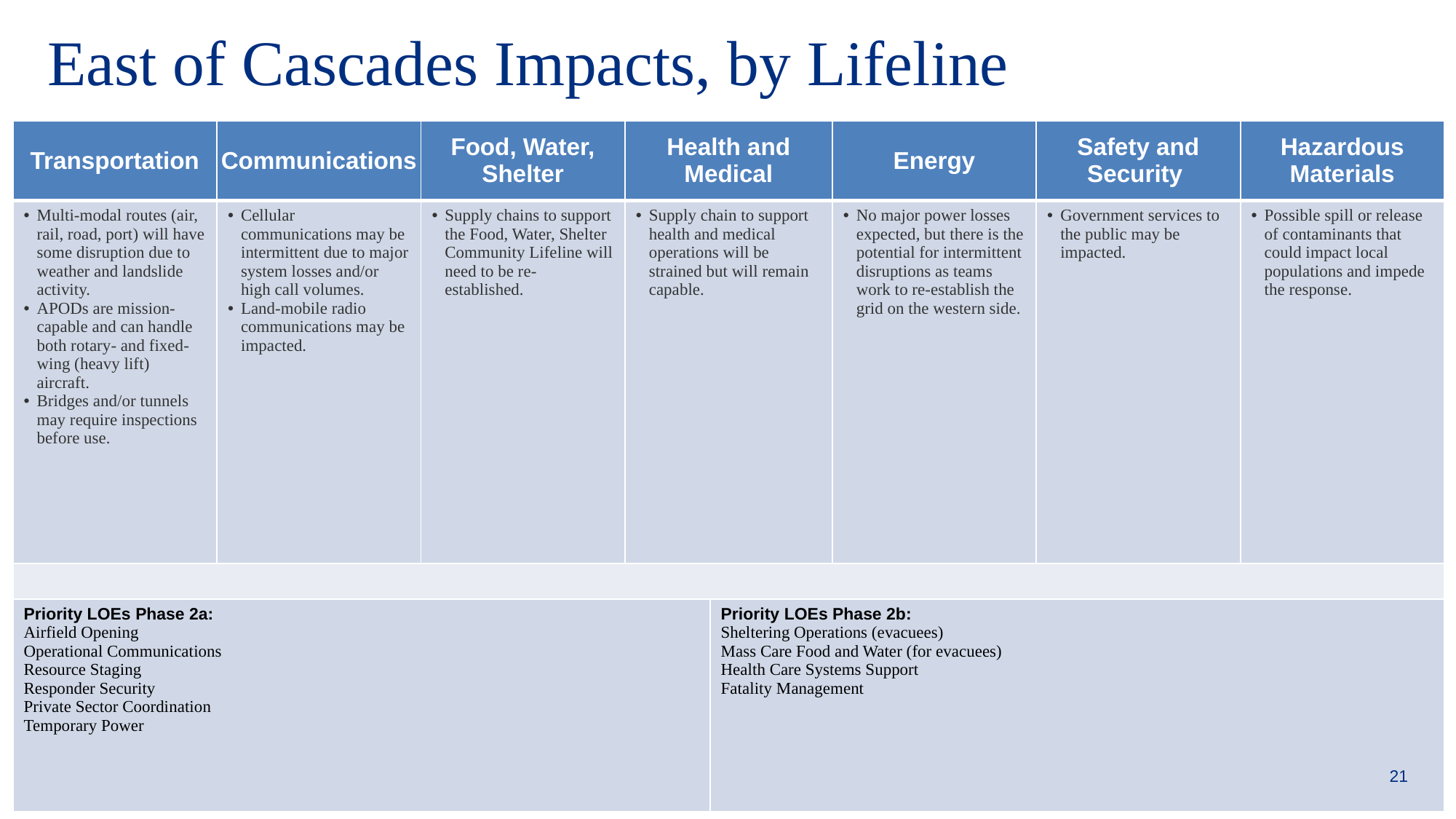

# East of Cascades Impacts, by Lifeline
| Transportation | Communications | Food, Water, Shelter | Health and Medical |  | Energy | Safety and Security | Hazardous Materials |
| --- | --- | --- | --- | --- | --- | --- | --- |
| Multi-modal routes (air, rail, road, port) will have some disruption due to weather and landslide activity. APODs are mission-capable and can handle both rotary- and fixed-wing (heavy lift) aircraft. Bridges and/or tunnels may require inspections before use. | Cellular communications may be intermittent due to major system losses and/or high call volumes. Land-mobile radio communications may be impacted. | Supply chains to support the Food, Water, Shelter Community Lifeline will need to be re-established. | Supply chain to support health and medical operations will be strained but will remain capable. |  | No major power losses expected, but there is the potential for intermittent disruptions as teams work to re-establish the grid on the western side. | Government services to the public may be impacted. | Possible spill or release of contaminants that could impact local populations and impede the response. |
|  |  |  |  |  |  |  |  |
| Priority LOEs Phase 2a: Airfield Opening Operational Communications Resource Staging Responder Security Private Sector Coordination Temporary Power |  |  |  | Priority LOEs Phase 2b: Sheltering Operations (evacuees) Mass Care Food and Water (for evacuees) Health Care Systems Support Fatality Management |  |  |  |

CSZ COA Decision Brief     September 22, 2021
21